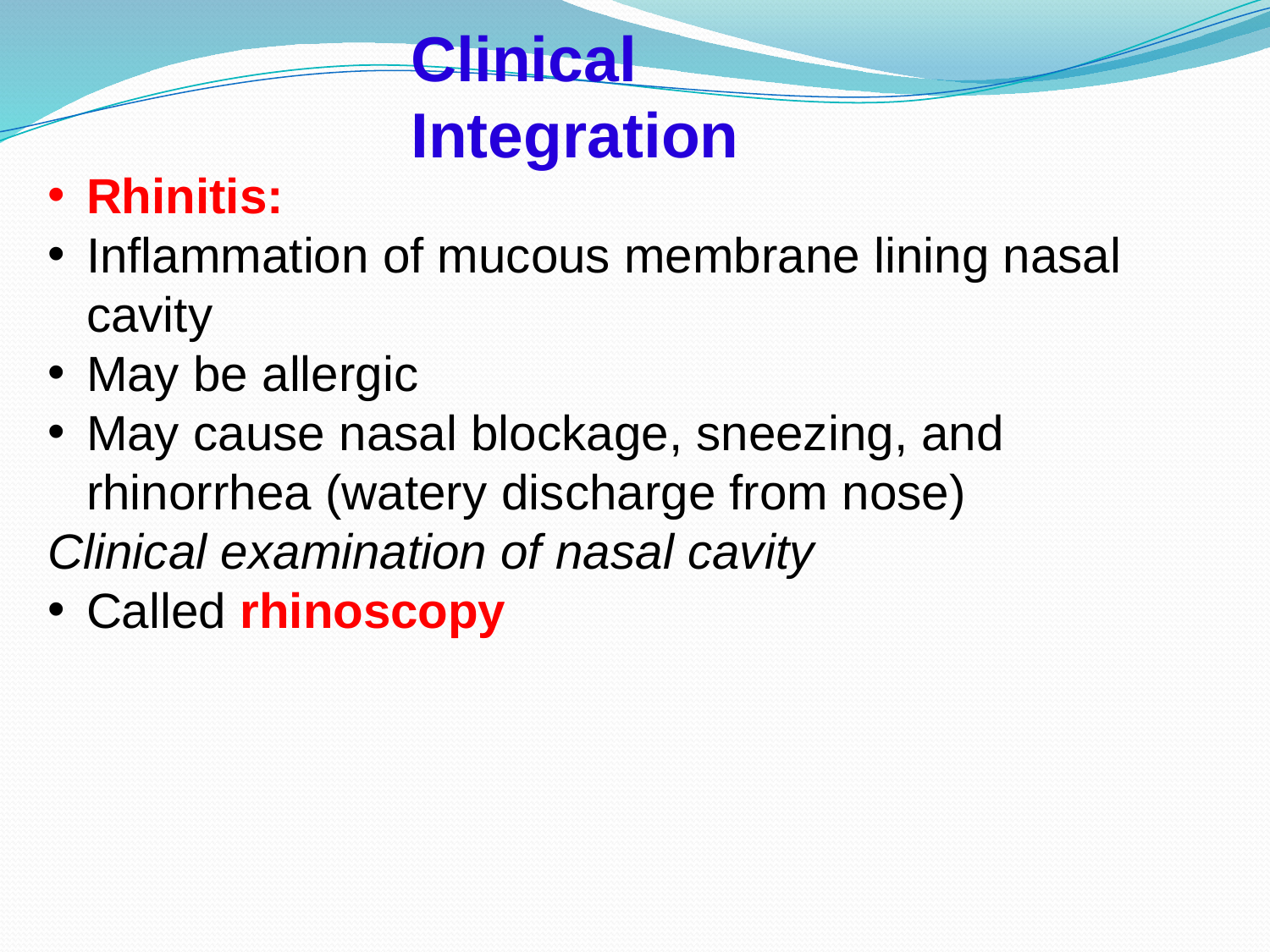

Clinical Integration
Rhinitis:
Inflammation of mucous membrane lining nasal cavity
May be allergic
May cause nasal blockage, sneezing, and rhinorrhea (watery discharge from nose)
Clinical examination of nasal cavity
Called rhinoscopy